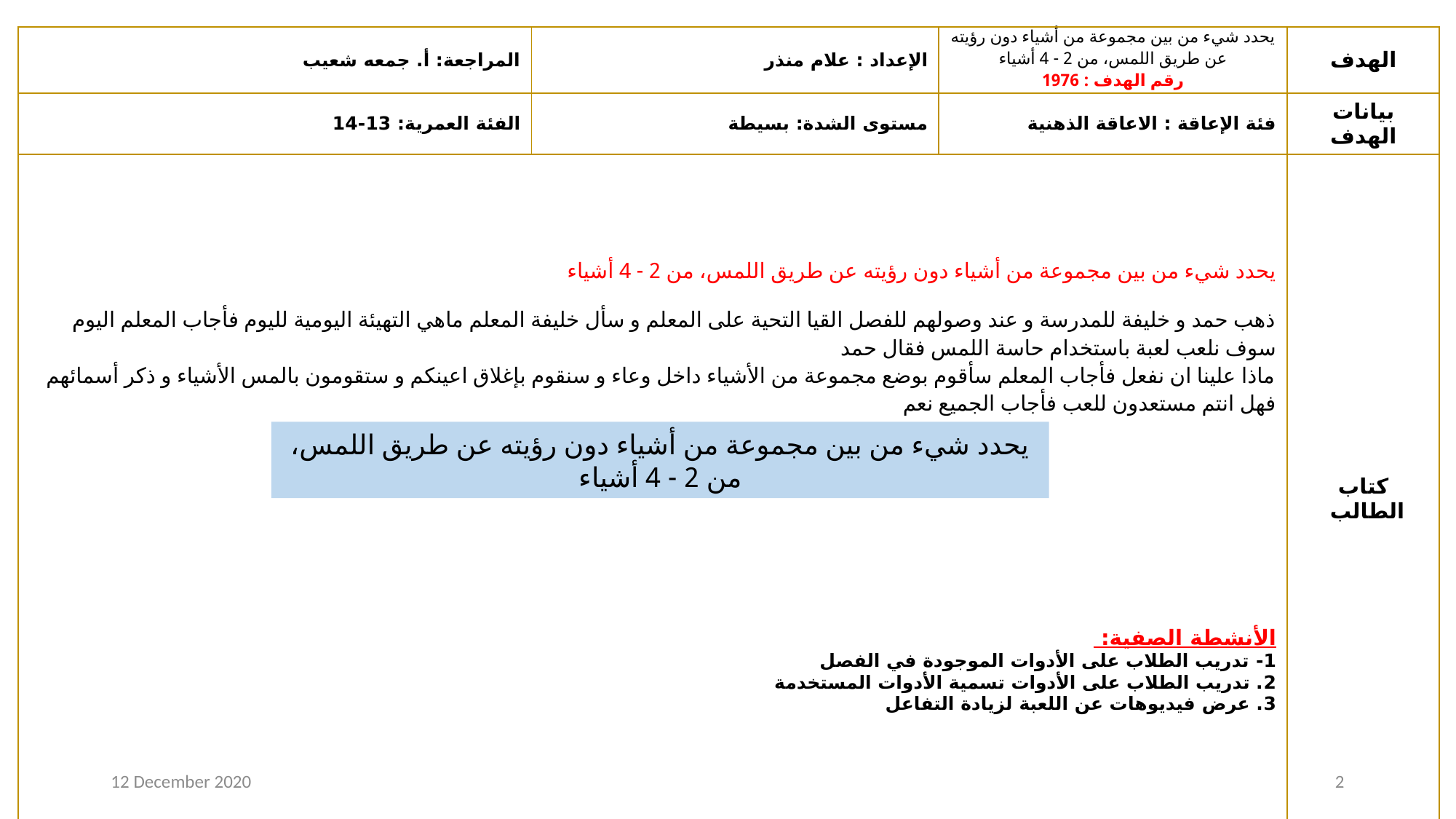

| المراجعة: أ. جمعه شعيب | الإعداد : علام منذر | يحدد شيء من بين مجموعة من أشياء دون رؤيته عن طريق اللمس، من 2 - 4 أشياء رقم الهدف : 1976 | الهدف |
| --- | --- | --- | --- |
| الفئة العمرية: 13-14 | مستوى الشدة: بسيطة | فئة الإعاقة : الاعاقة الذهنية | بيانات الهدف |
| يحدد شيء من بين مجموعة من أشياء دون رؤيته عن طريق اللمس، من 2 - 4 أشياء ذهب حمد و خليفة للمدرسة و عند وصولهم للفصل القيا التحية على المعلم و سأل خليفة المعلم ماهي التهيئة اليومية لليوم فأجاب المعلم اليوم سوف نلعب لعبة باستخدام حاسة اللمس فقال حمد ماذا علينا ان نفعل فأجاب المعلم سأقوم بوضع مجموعة من الأشياء داخل وعاء و سنقوم بإغلاق اعينكم و ستقومون بالمس الأشياء و ذكر أسمائهم فهل انتم مستعدون للعب فأجاب الجميع نعم الأنشطة الصفية: 1- تدريب الطلاب على الأدوات الموجودة في الفصل 2. تدريب الطلاب على الأدوات تسمية الأدوات المستخدمة 3. عرض فيديوهات عن اللعبة لزيادة التفاعل |  |  | كتاب الطالب |
يحدد شيء من بين مجموعة من أشياء دون رؤيته عن طريق اللمس، من 2 - 4 أشياء
12 December 2020
2